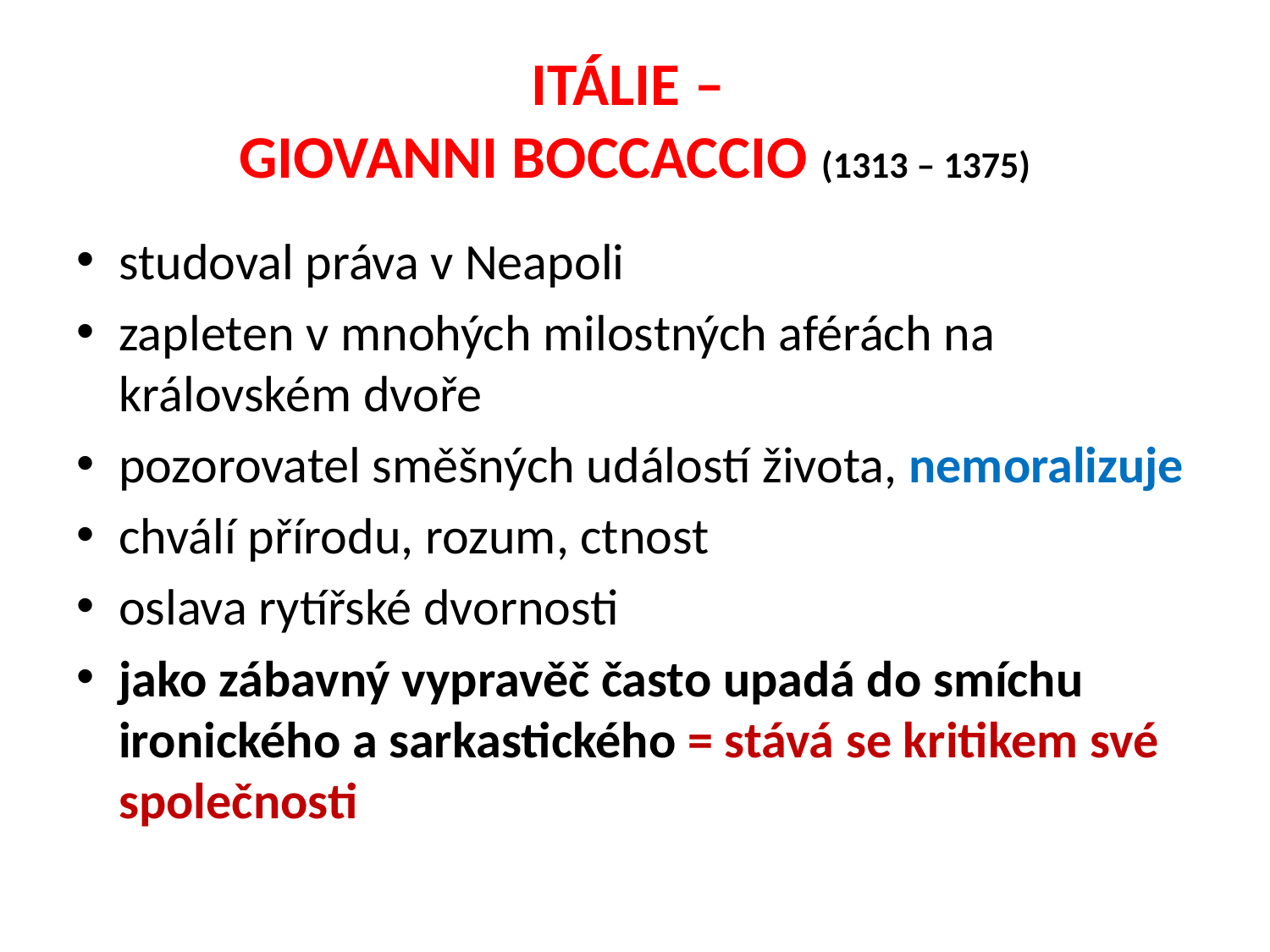

# ITÁLIE – GIOVANNI BOCCACCIO (1313 – 1375)
studoval práva v Neapoli
zapleten v mnohých milostných aférách na královském dvoře
pozorovatel směšných událostí života, nemoralizuje
chválí přírodu, rozum, ctnost
oslava rytířské dvornosti
jako zábavný vypravěč často upadá do smíchu ironického a sarkastického = stává se kritikem své společnosti